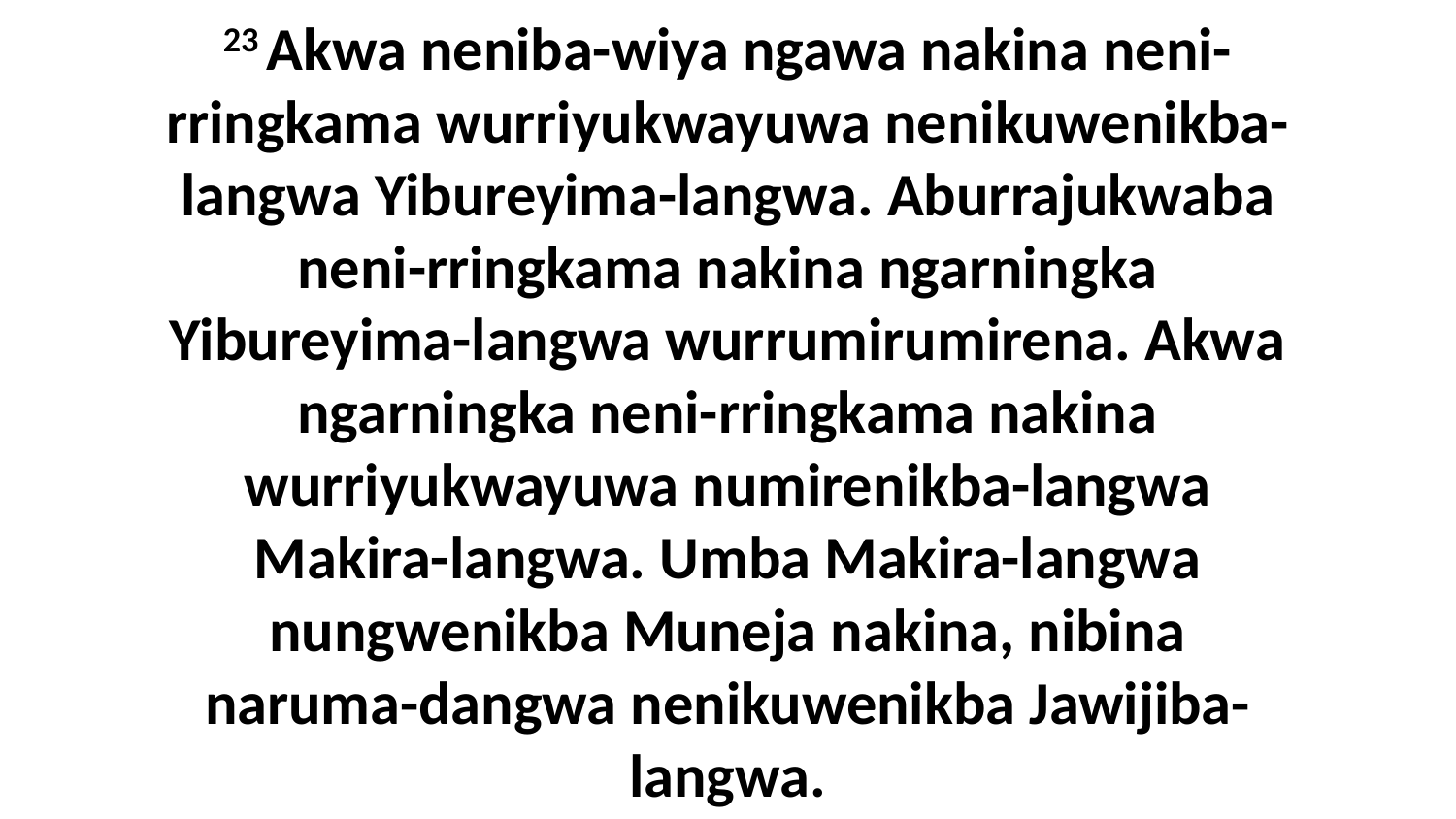

23 Akwa neniba-wiya ngawa nakina neni-rringkama wurriyukwayuwa nenikuwenikba-langwa Yibureyima-langwa. Aburrajukwaba neni-rringkama nakina ngarningka Yibureyima-langwa wurrumirumirena. Akwa ngarningka neni-rringkama nakina wurriyukwayuwa numirenikba-langwa Makira-langwa. Umba Makira-langwa nungwenikba Muneja nakina, nibina naruma-dangwa nenikuwenikba Jawijiba-langwa.